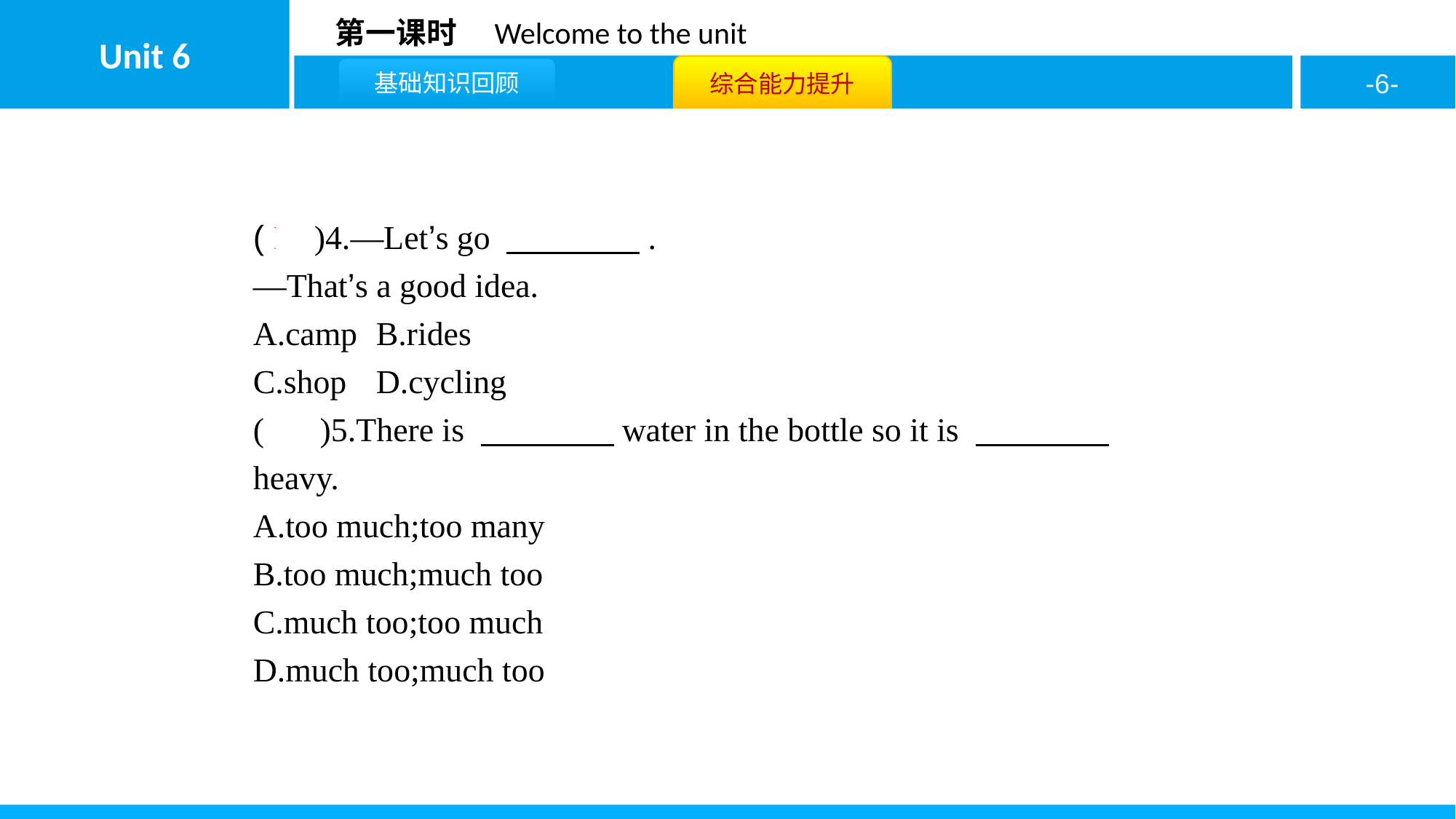

( D  )4.—Let’s go 　　　　.
—That’s a good idea.
A.camp	B.rides
C.shop	D.cycling
(  B  )5.There is 　　　　water in the bottle so it is 　　　　heavy.
A.too much;too many
B.too much;much too
C.much too;too much
D.much too;much too